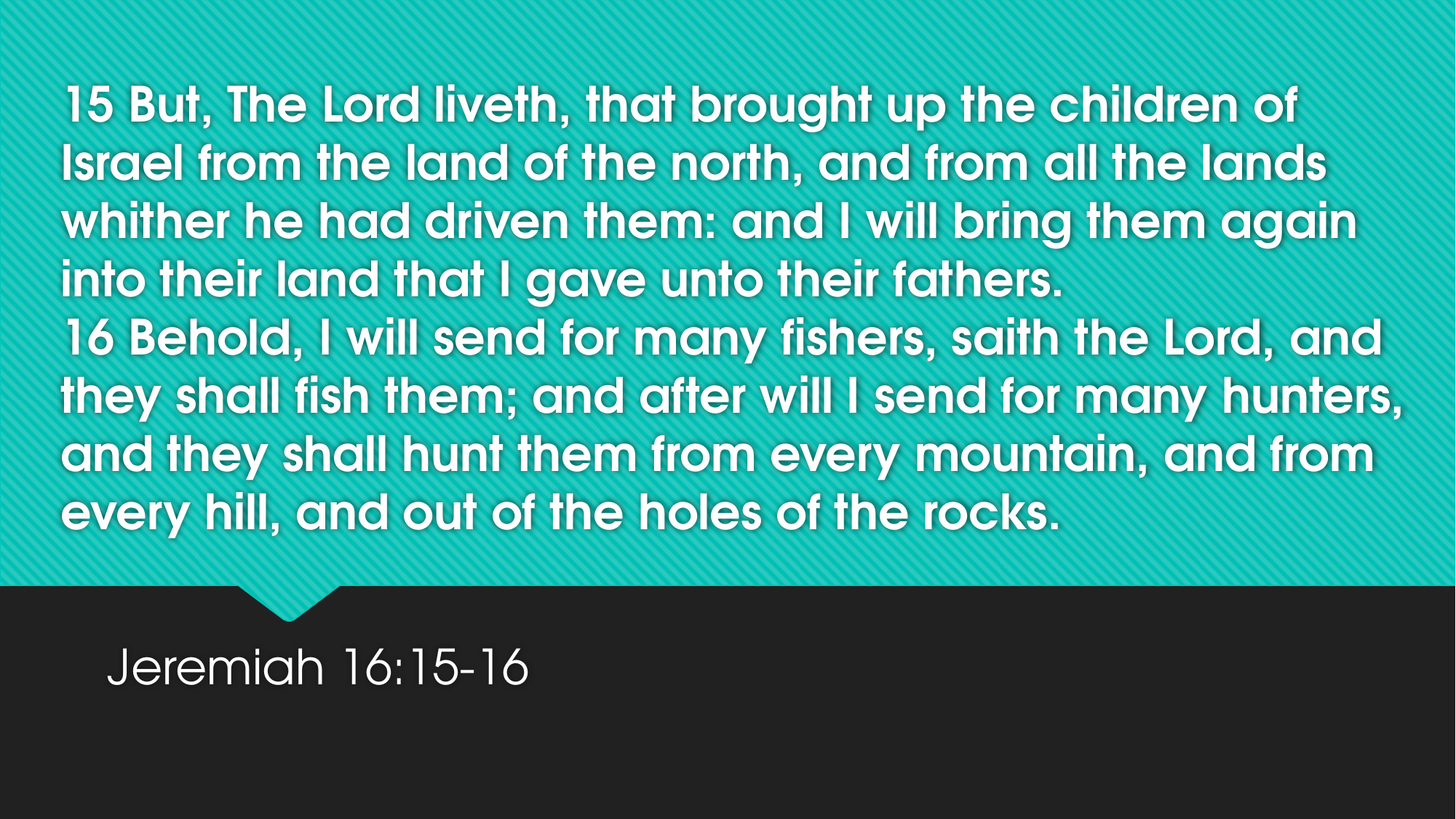

# 15 But, The Lord liveth, that brought up the children of Israel from the land of the north, and from all the lands whither he had driven them: and I will bring them again into their land that I gave unto their fathers. 16 Behold, I will send for many fishers, saith the Lord, and they shall fish them; and after will I send for many hunters, and they shall hunt them from every mountain, and from every hill, and out of the holes of the rocks.
Jeremiah 16:15-16